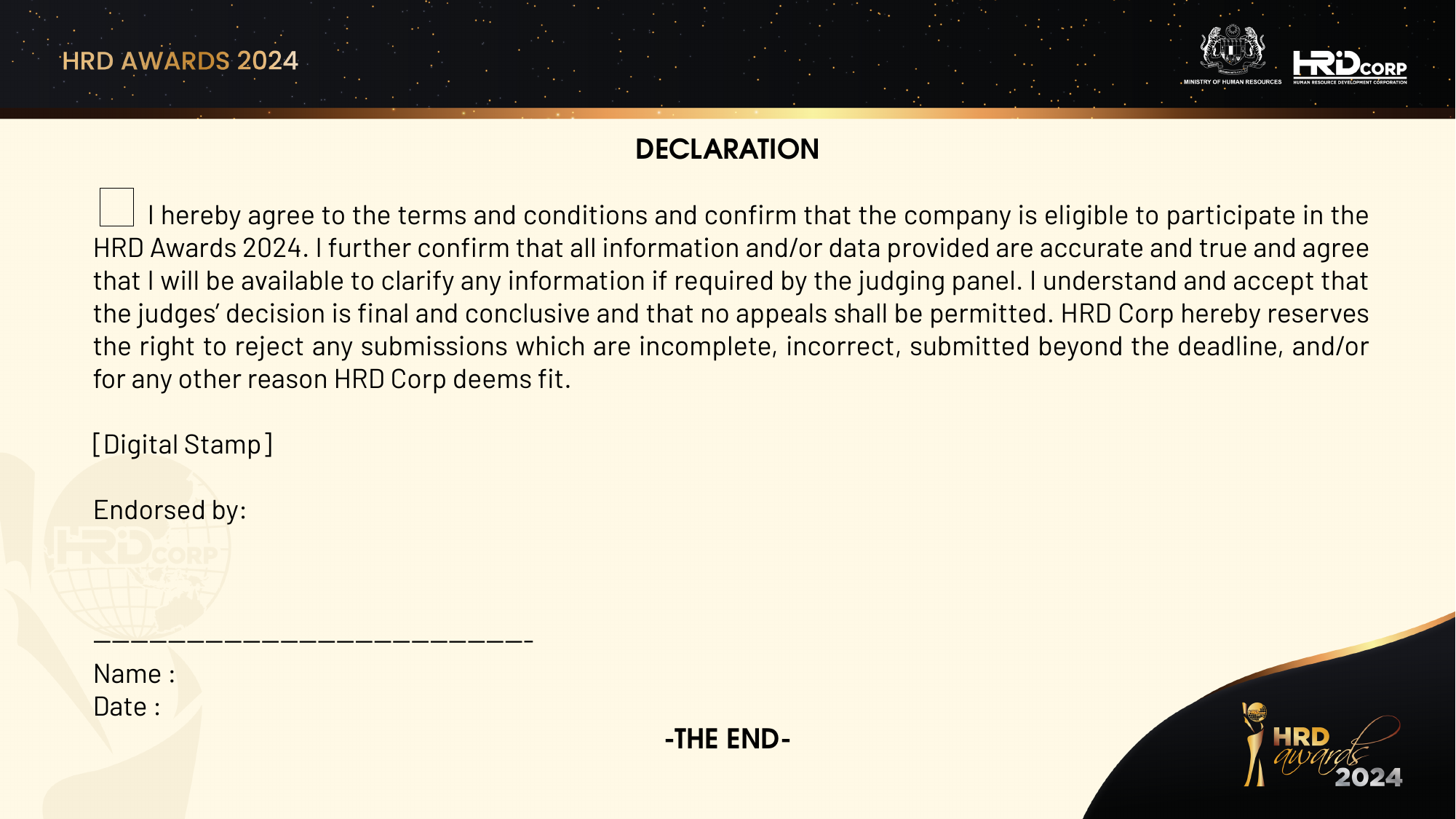

DECLARATION
  I hereby agree to the terms and conditions and confirm that the company is eligible to participate in the HRD Awards 2024. I further confirm that all information and/or data provided are accurate and true and agree that I will be available to clarify any information if required by the judging panel. I understand and accept that the judges’ decision is final and conclusive and that no appeals shall be permitted. HRD Corp hereby reserves the right to reject any submissions which are incomplete, incorrect, submitted beyond the deadline, and/or for any other reason HRD Corp deems fit.

[Digital Stamp]

Endorsed by:

-----------------------------------------------
Name :
Date :
-THE END-